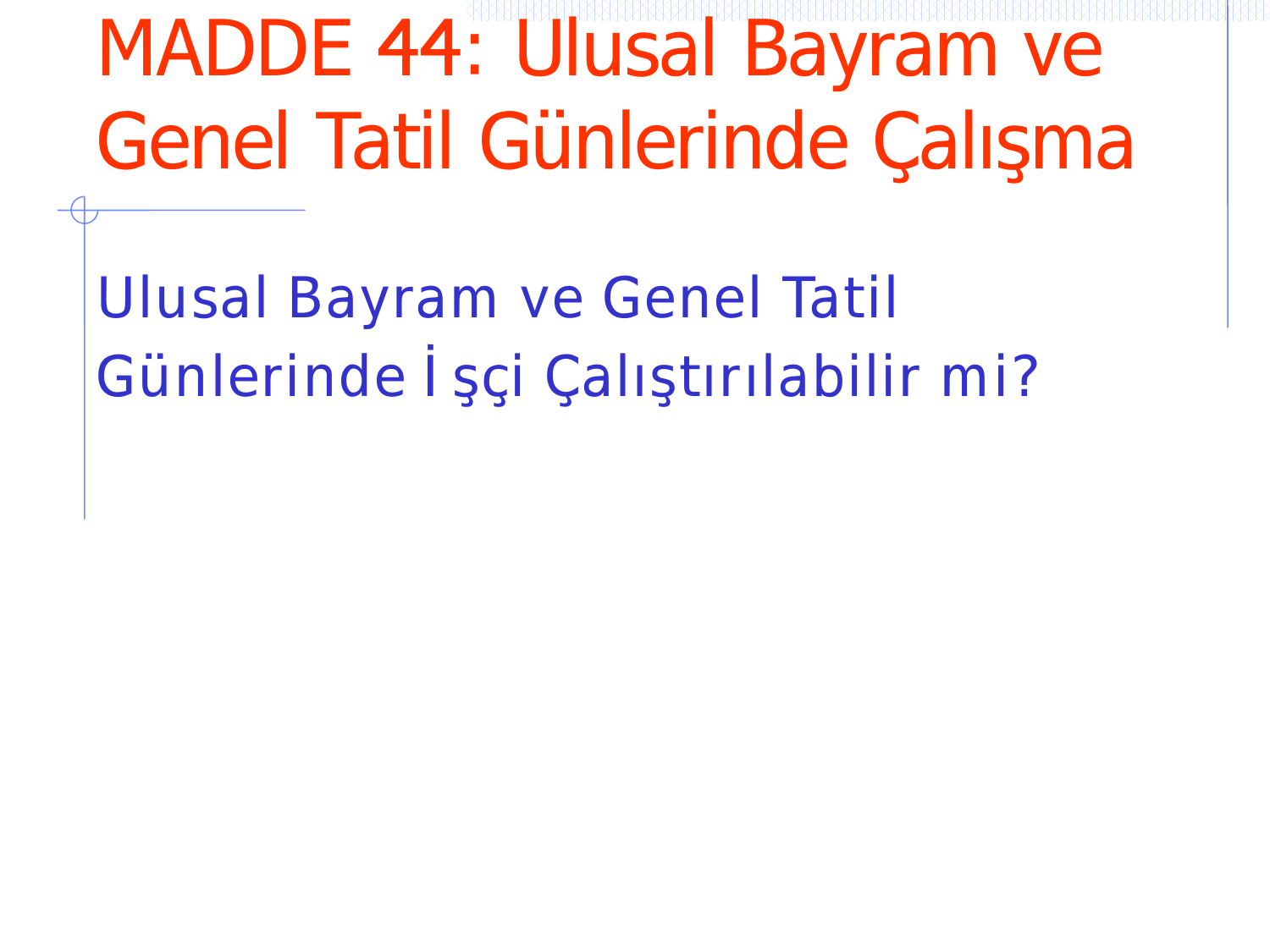

# MADDE 44: Ulusal Bayram ve Genel Tatil Günlerinde Çalışma

Ulusal Bayram ve Genel Tatil
Günlerinde İşçi Çalıştırılabilir mi?